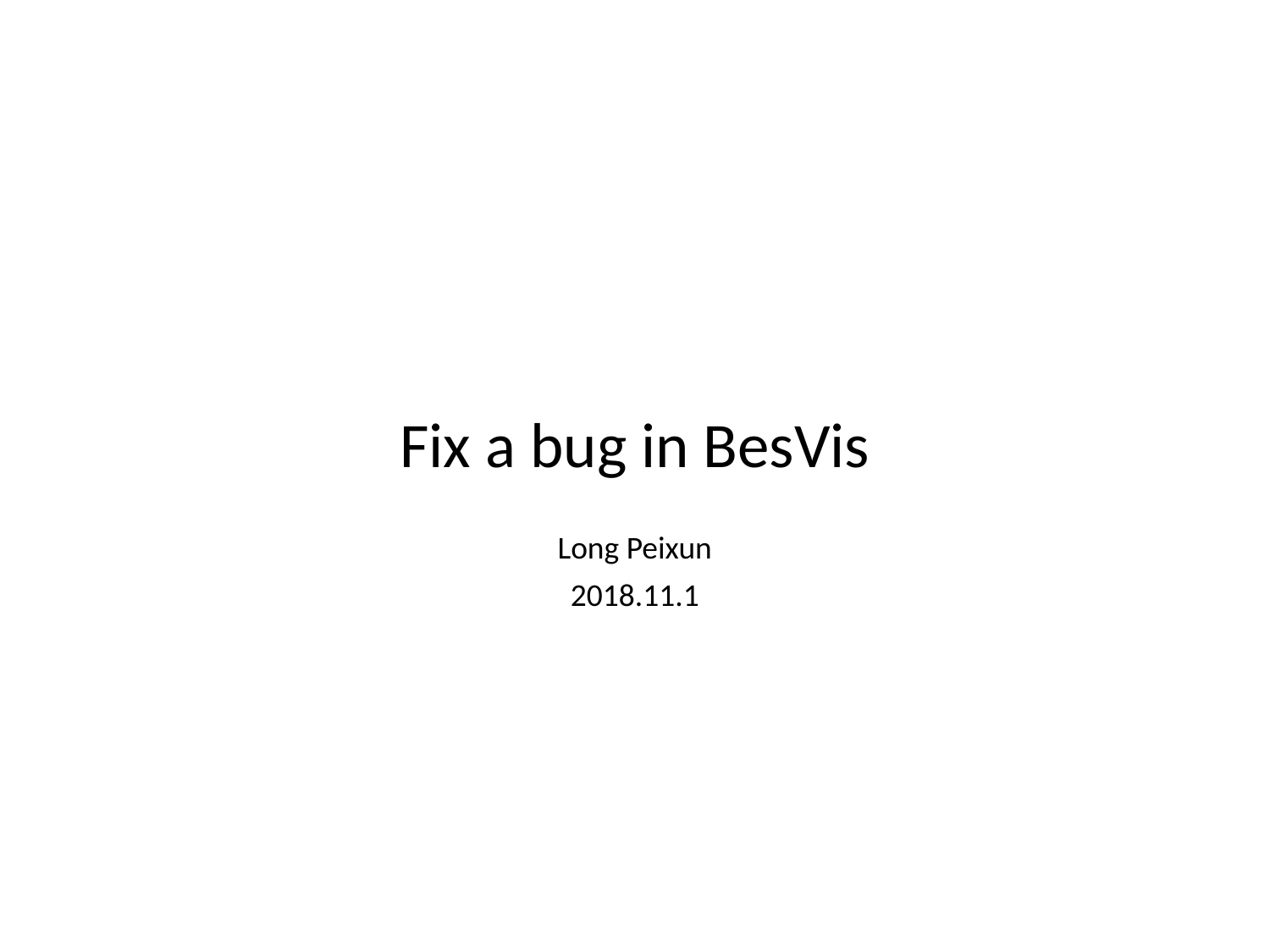

# Fix a bug in BesVis
Long Peixun
2018.11.1